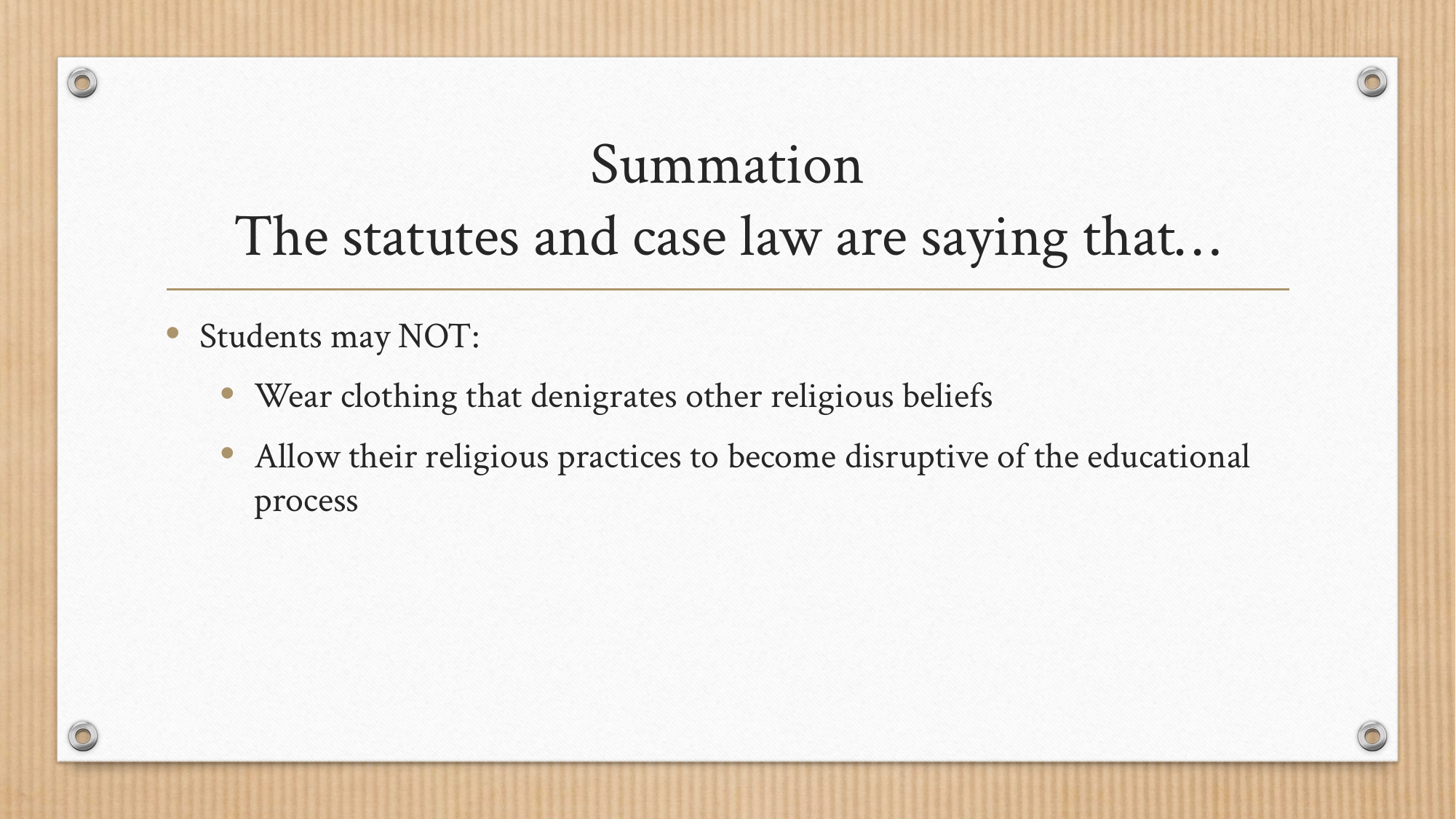

# Summation The statutes and case law are saying that…
Students may NOT:
Wear clothing that denigrates other religious beliefs
Allow their religious practices to become disruptive of the educational process